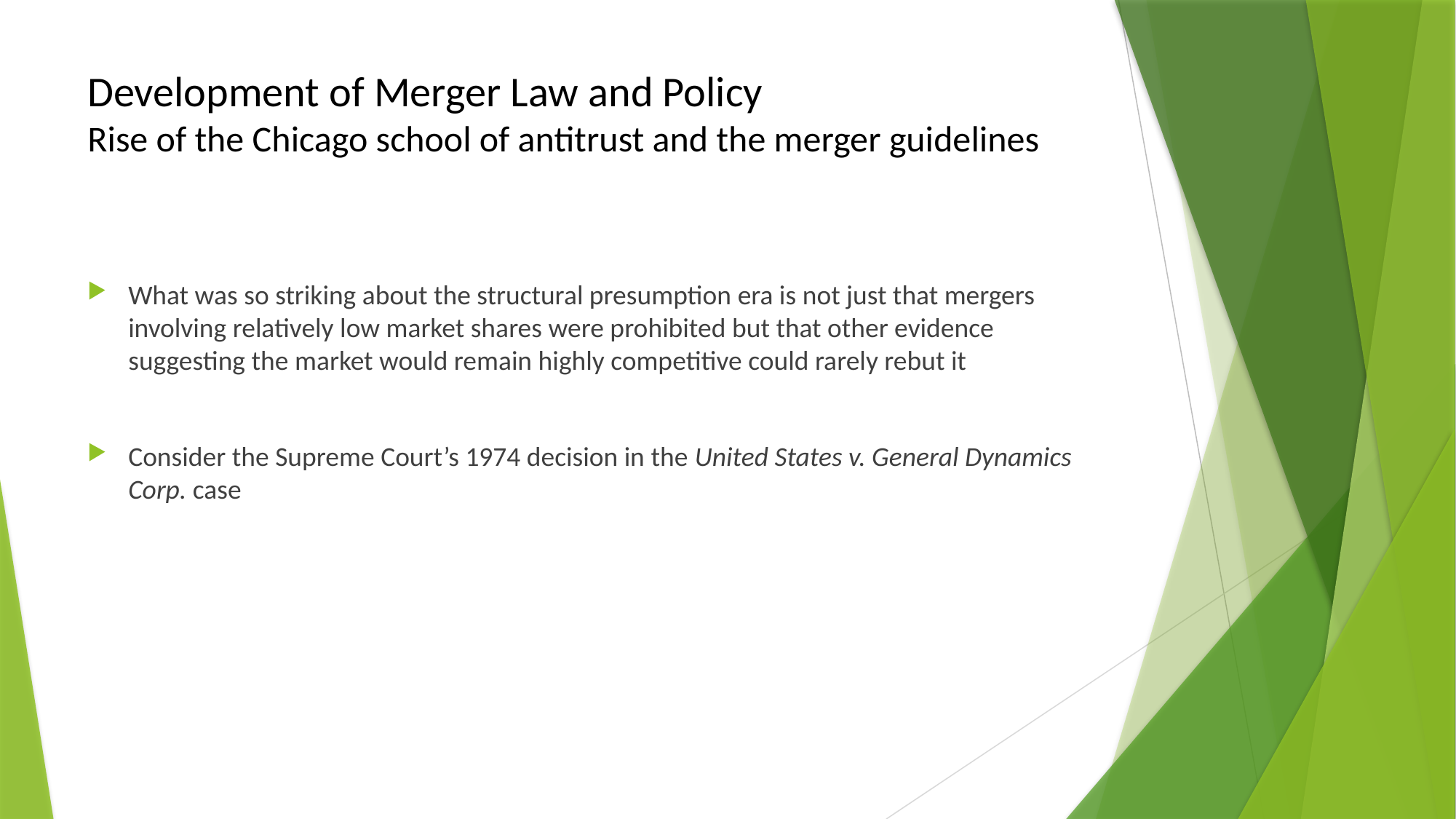

# Development of Merger Law and Policy Rise of the Chicago school of antitrust and the merger guidelines
What was so striking about the structural presumption era is not just that mergers involving relatively low market shares were prohibited but that other evidence suggesting the market would remain highly competitive could rarely rebut it

Consider the Supreme Court’s 1974 decision in the United States v. General Dynamics Corp. case